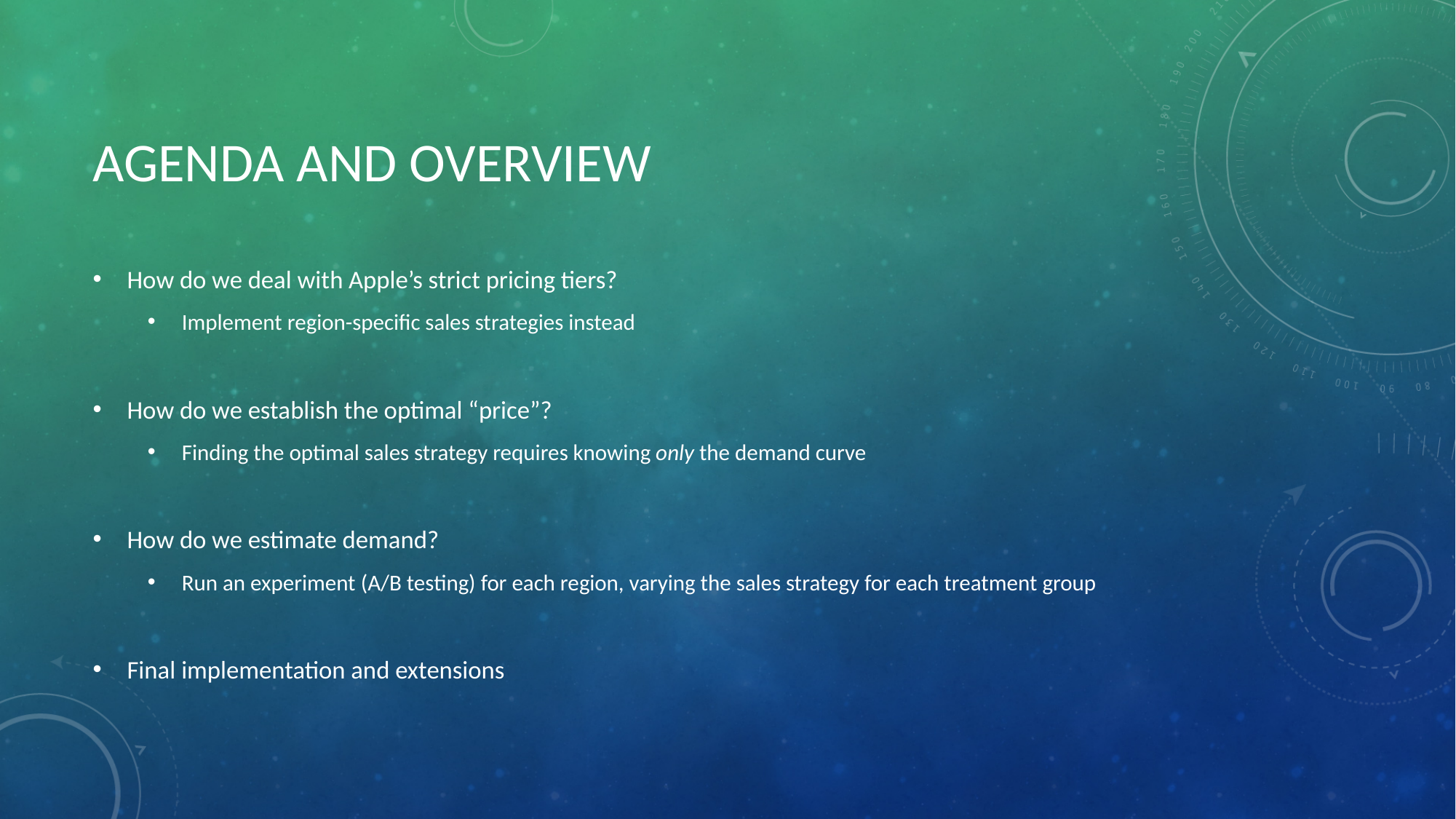

# Agenda and Overview
How do we deal with Apple’s strict pricing tiers?
Implement region-specific sales strategies instead

How do we establish the optimal “price”?
Finding the optimal sales strategy requires knowing only the demand curve

How do we estimate demand?
Run an experiment (A/B testing) for each region, varying the sales strategy for each treatment group

Final implementation and extensions